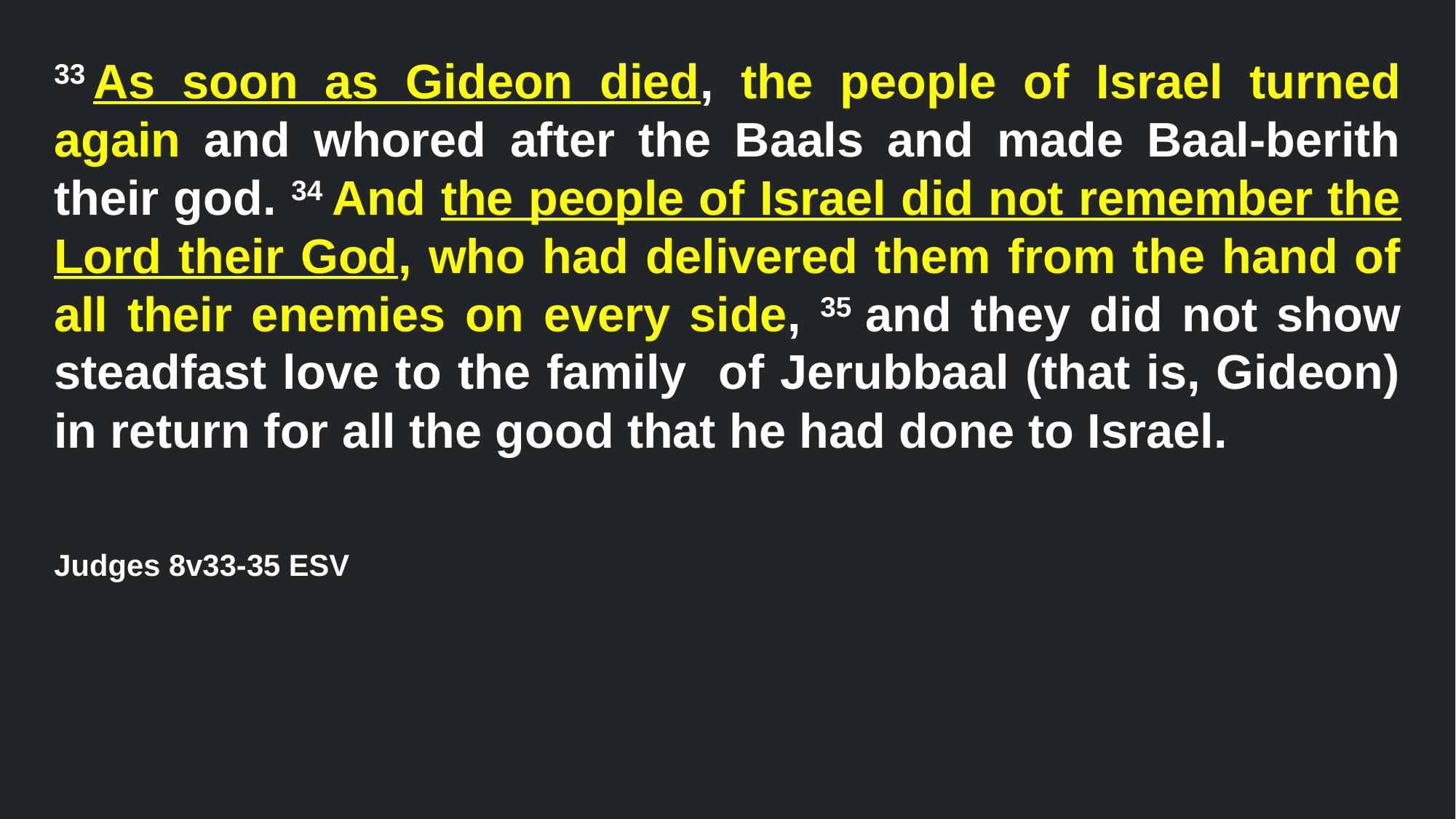

33 As soon as Gideon died, the people of Israel turned again and whored after the Baals and made Baal-berith their god. 34 And the people of Israel did not remember the Lord their God, who had delivered them from the hand of all their enemies on every side, 35 and they did not show steadfast love to the family  of Jerubbaal (that is, Gideon) in return for all the good that he had done to Israel.

Judges 8v33-35 ESV